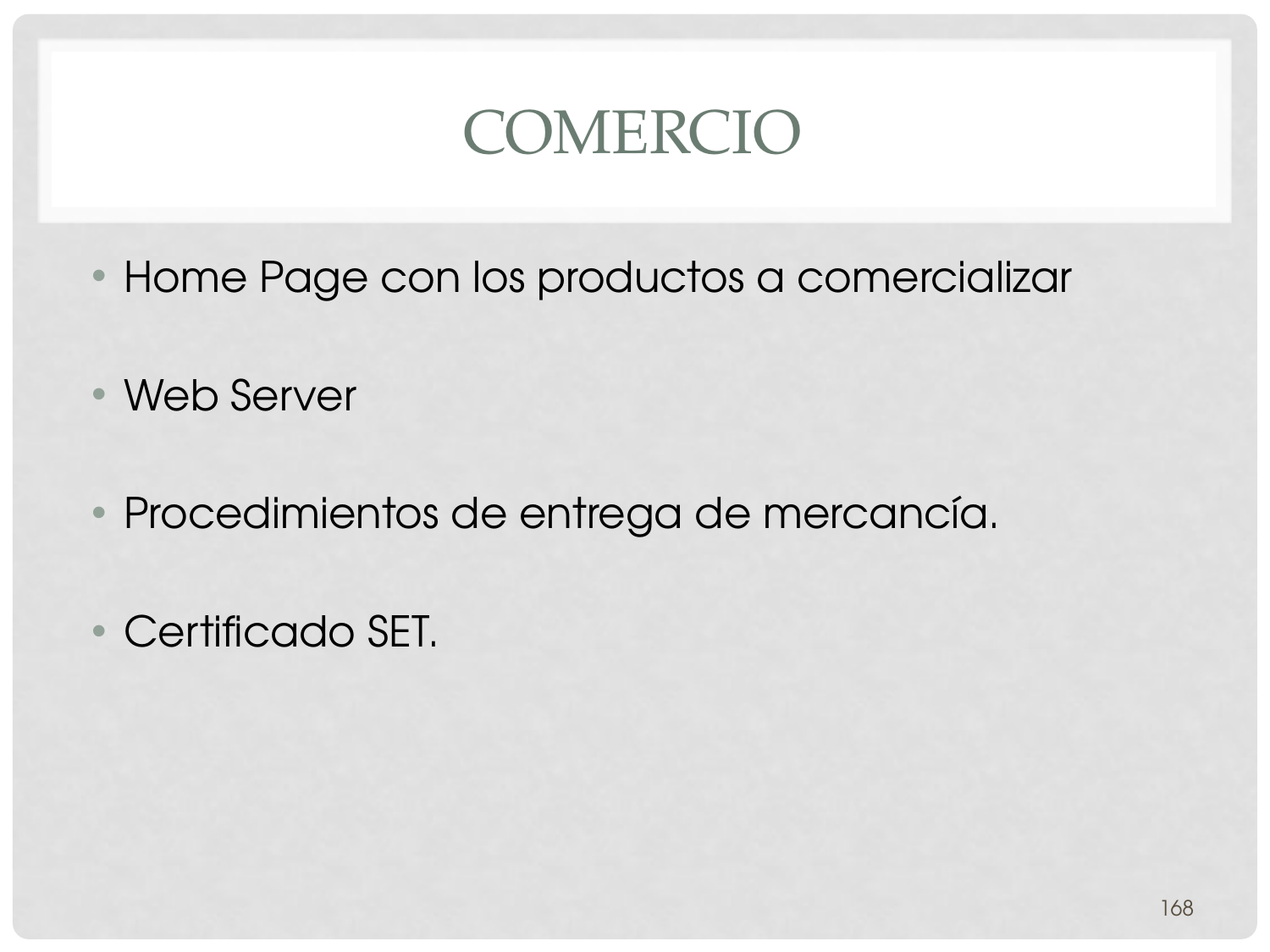

# Comercio
Home Page con los productos a comercializar

Web Server

Procedimientos de entrega de mercancía.

Certificado SET.
168